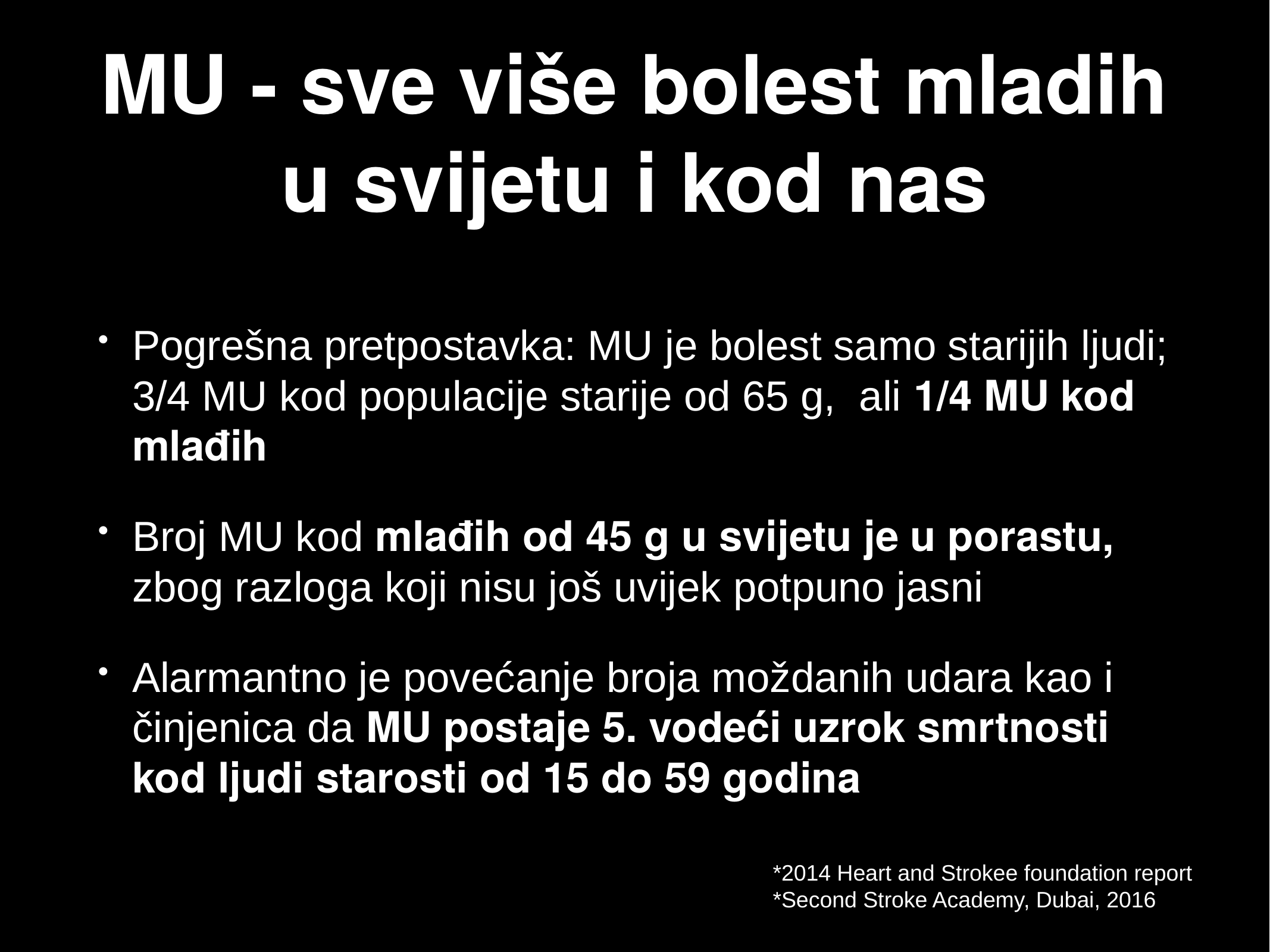

# MU - sve više bolest mladih u svijetu i kod nas
Pogrešna pretpostavka: MU je bolest samo starijih ljudi; 3/4 MU kod populacije starije od 65 g,  ali 1/4 MU kod mlađih
Broj MU kod mlađih od 45 g u svijetu je u porastu, zbog razloga koji nisu još uvijek potpuno jasni
Alarmantno je povećanje broja moždanih udara kao i činjenica da MU postaje 5. vodeći uzrok smrtnosti kod ljudi starosti od 15 do 59 godina
*2014 Heart and Strokee foundation report
*Second Stroke Academy, Dubai, 2016